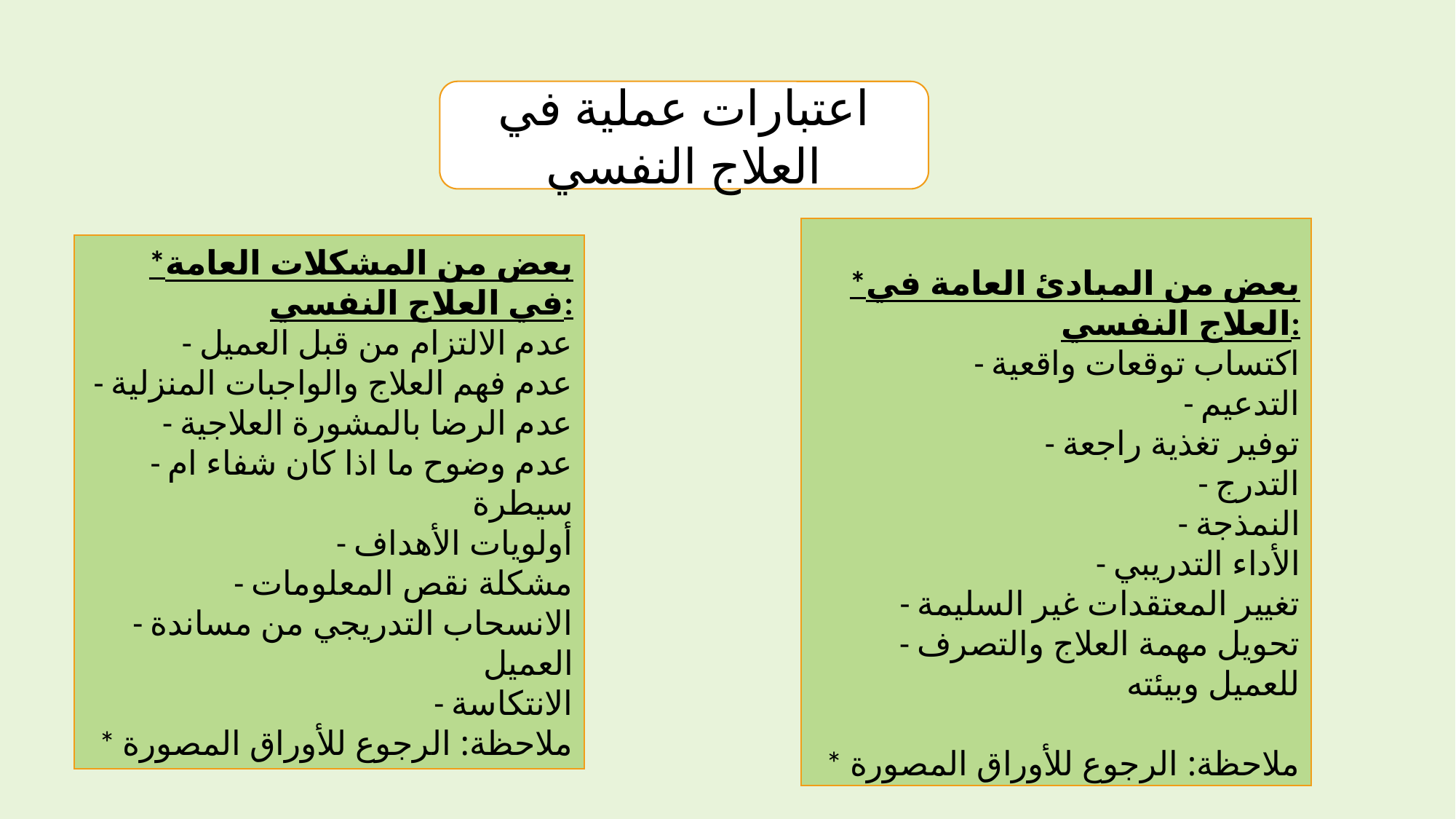

اعتبارات عملية في العلاج النفسي

*بعض من المبادئ العامة في العلاج النفسي:
- اكتساب توقعات واقعية
- التدعيم
- توفير تغذية راجعة
- التدرج
- النمذجة
- الأداء التدريبي
- تغيير المعتقدات غير السليمة
- تحويل مهمة العلاج والتصرف للعميل وبيئته

* ملاحظة: الرجوع للأوراق المصورة
*بعض من المشكلات العامة في العلاج النفسي:
- عدم الالتزام من قبل العميل
- عدم فهم العلاج والواجبات المنزلية
- عدم الرضا بالمشورة العلاجية
- عدم وضوح ما اذا كان شفاء ام سيطرة
- أولويات الأهداف
- مشكلة نقص المعلومات
- الانسحاب التدريجي من مساندة العميل
- الانتكاسة
* ملاحظة: الرجوع للأوراق المصورة